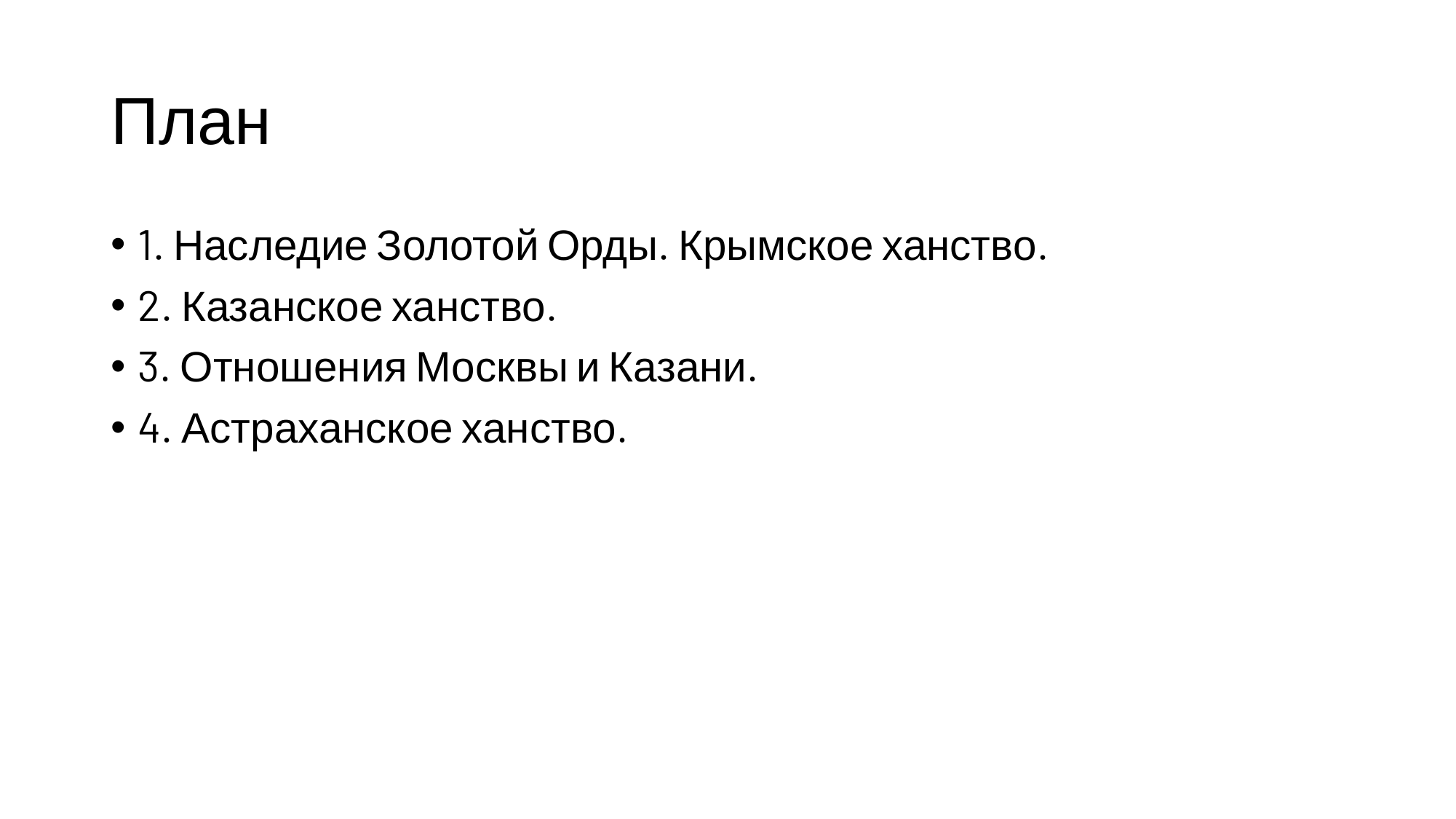

# План
1. Наследие Золотой Орды. Крымское ханство.
2. Казанское ханство.
3. Отношения Москвы и Казани.
4. Астраханское ханство.